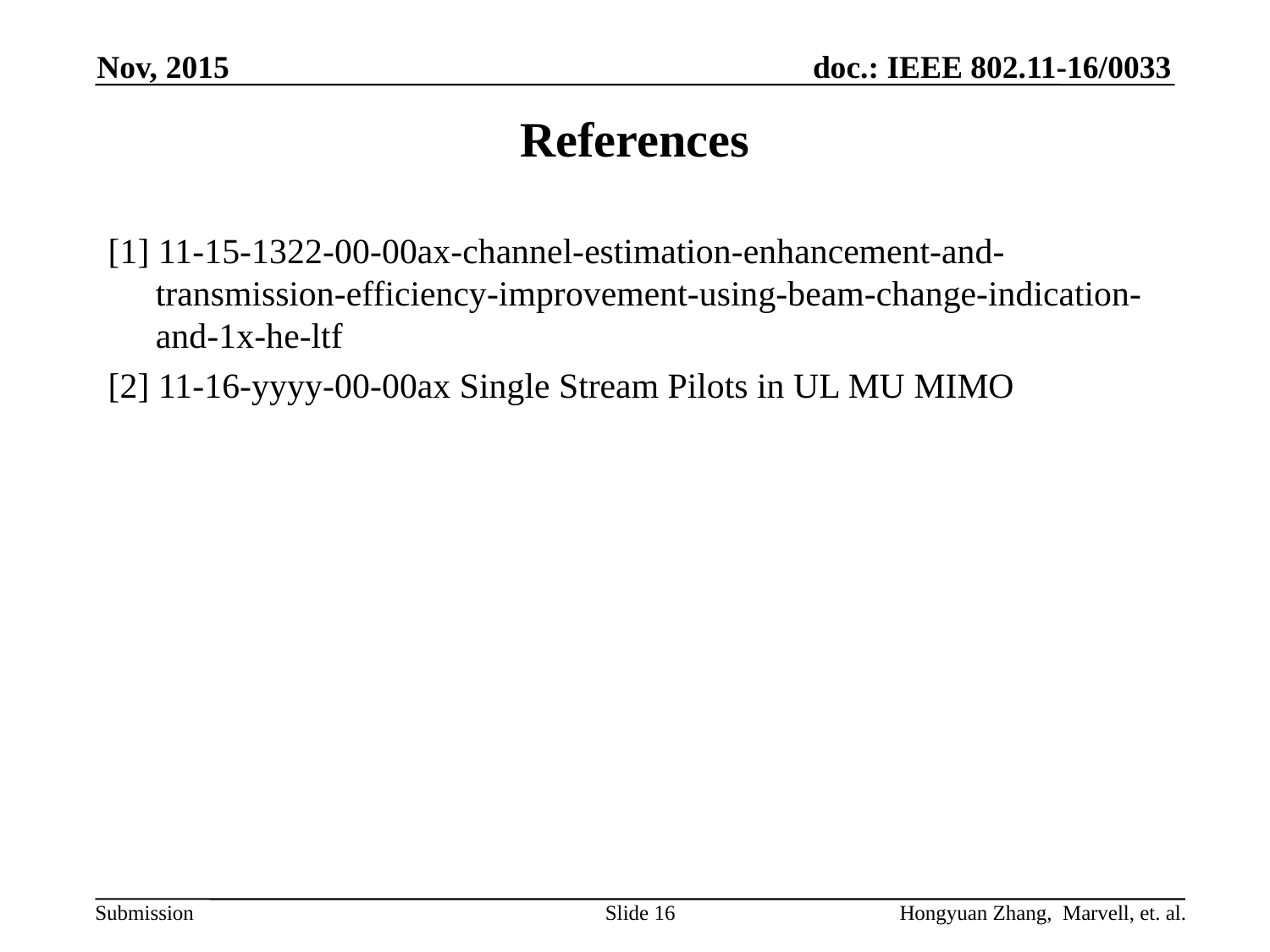

Nov, 2015
# References
[1] 11-15-1322-00-00ax-channel-estimation-enhancement-and-transmission-efficiency-improvement-using-beam-change-indication-and-1x-he-ltf
[2] 11-16-yyyy-00-00ax Single Stream Pilots in UL MU MIMO
Slide 16
Hongyuan Zhang,  Marvell, et. al.